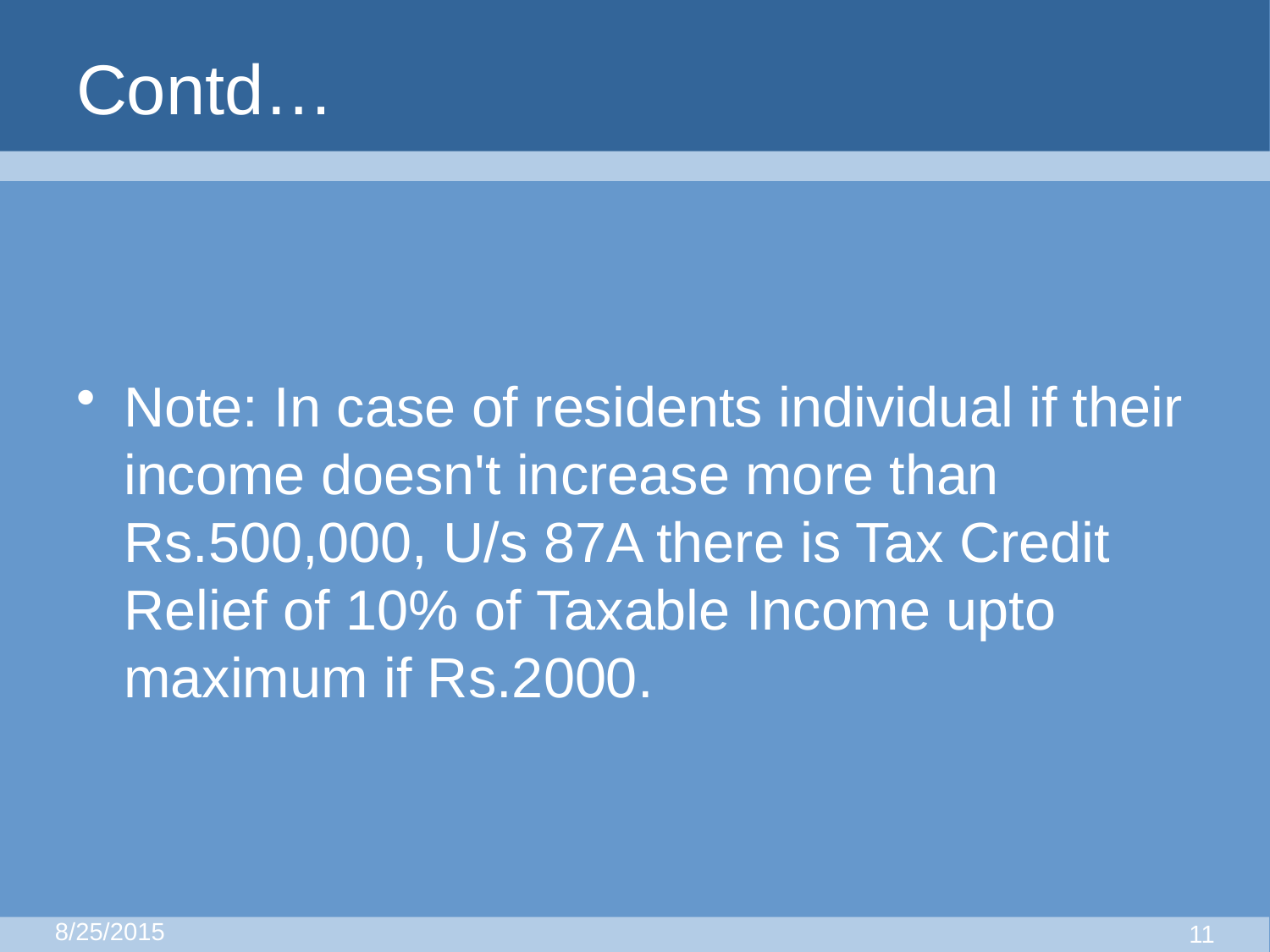

# Contd…

Note: In case of residents individual if their income doesn't increase more than Rs.500,000, U/s 87A there is Tax Credit Relief of 10% of Taxable Income upto maximum if Rs.2000.
8/25/2015
11